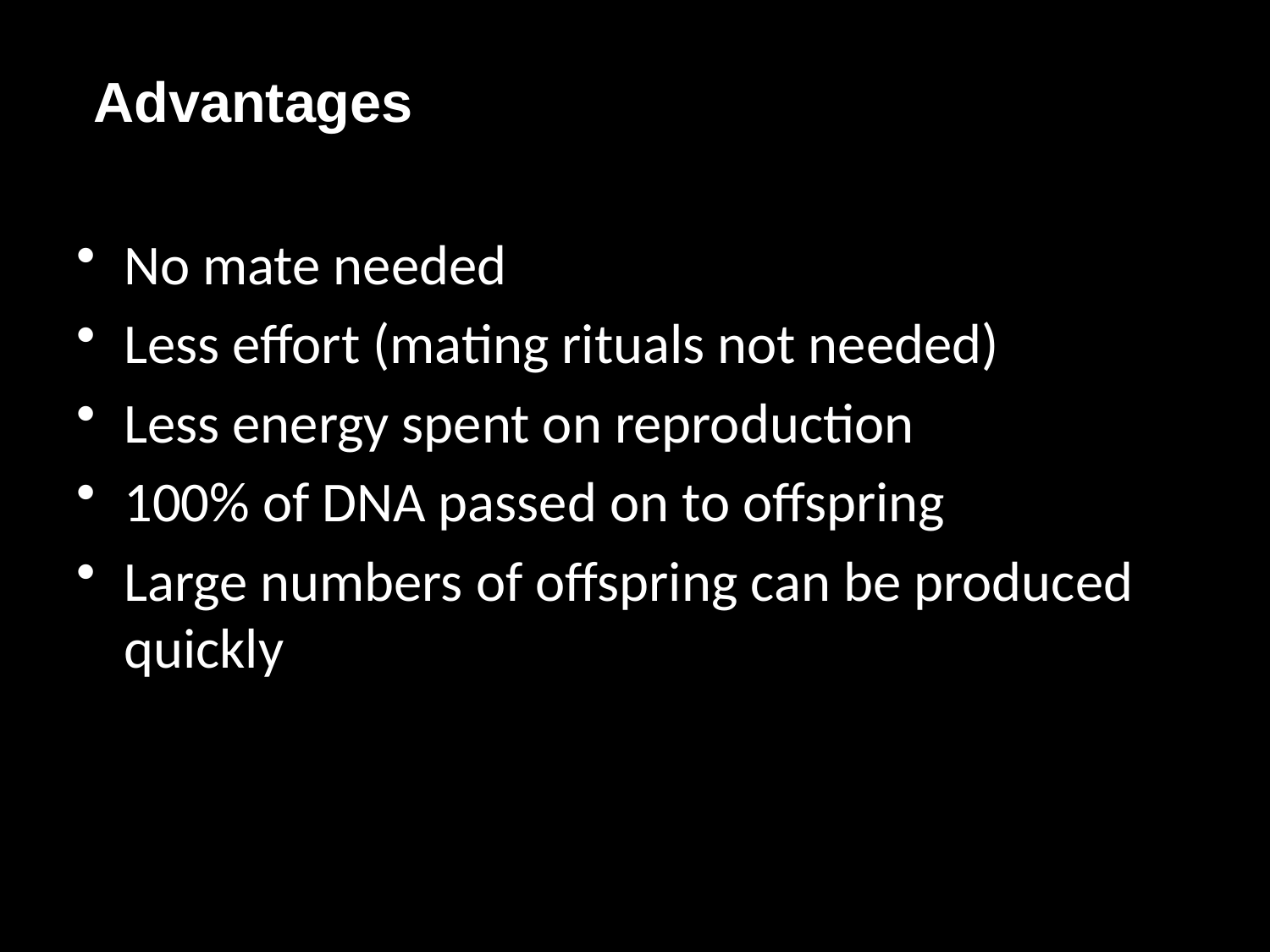

Advantages
No mate needed
Less effort (mating rituals not needed)
Less energy spent on reproduction
100% of DNA passed on to offspring
Large numbers of offspring can be produced quickly